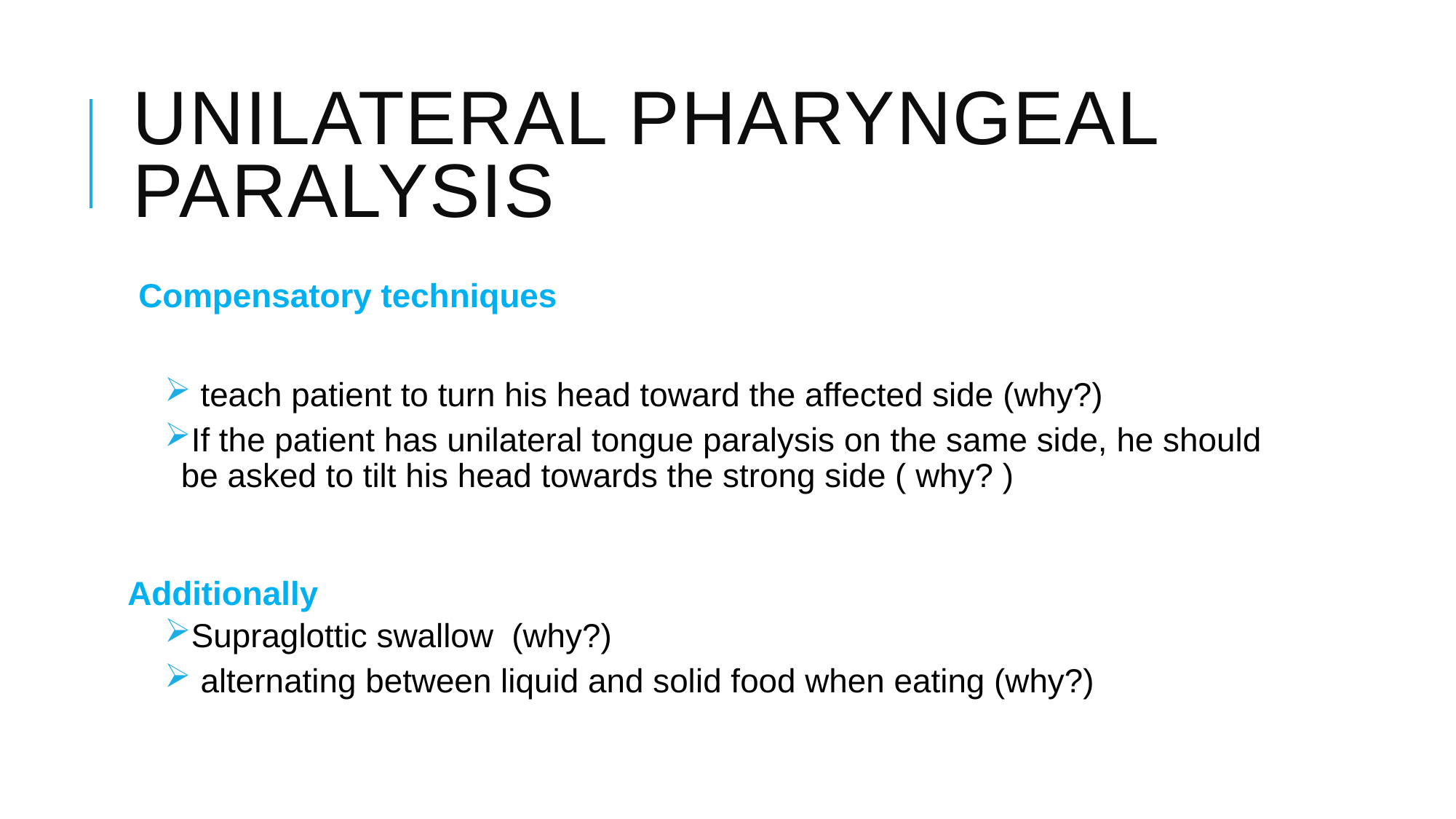

# Unilateral pharyngeal paralysis
Compensatory techniques

 teach patient to turn his head toward the affected side (why?)
If the patient has unilateral tongue paralysis on the same side, he should be asked to tilt his head towards the strong side ( why? )

Additionally
Supraglottic swallow  (why?)
 alternating between liquid and solid food when eating (why?)